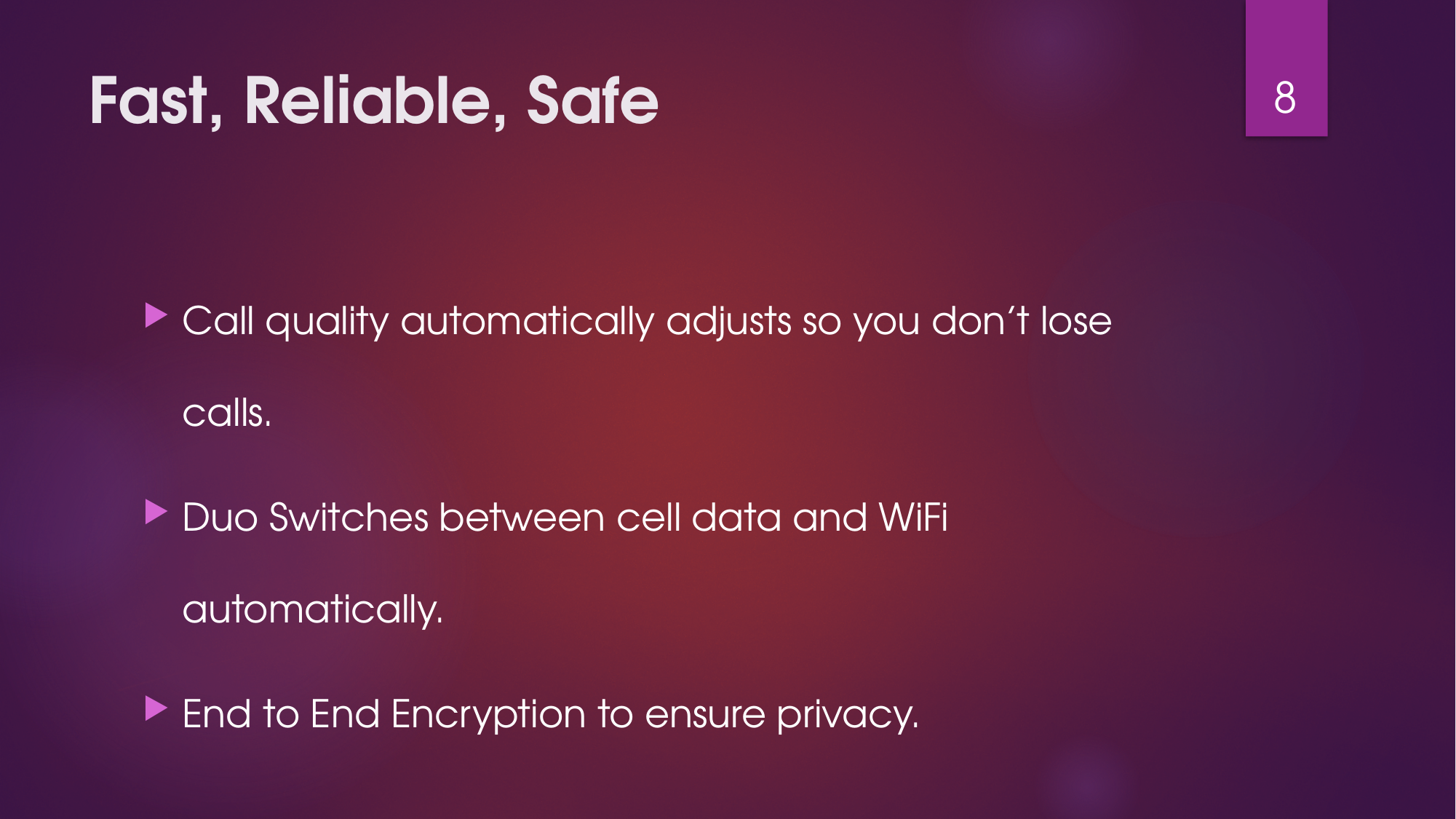

8
# Fast, Reliable, Safe
Call quality automatically adjusts so you don’t lose calls.
Duo Switches between cell data and WiFi automatically.
End to End Encryption to ensure privacy.